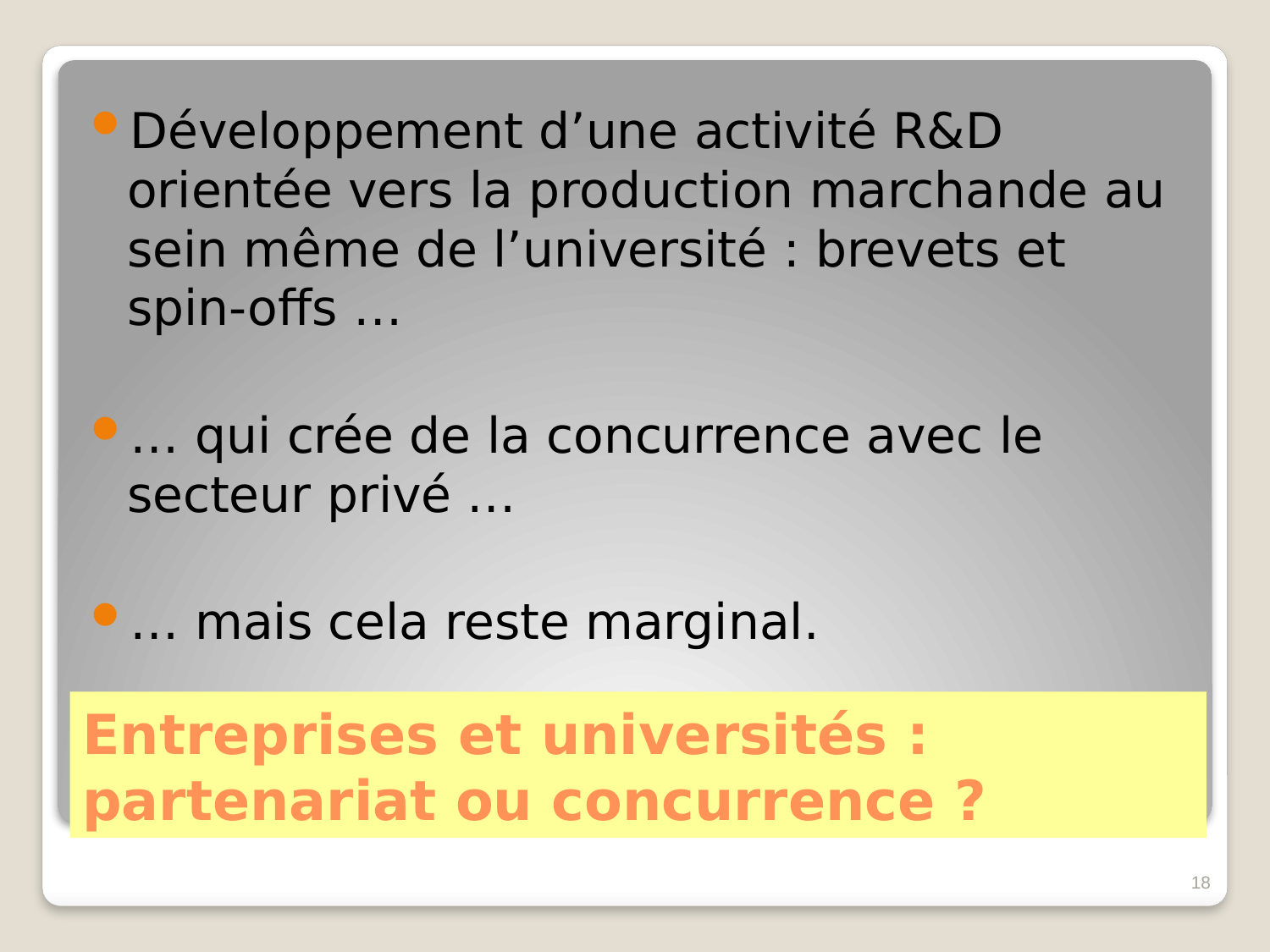

Développement d’une activité R&D orientée vers la production marchande au sein même de l’université : brevets et spin-offs …

… qui crée de la concurrence avec le secteur privé …

… mais cela reste marginal.
# Entreprises et universités : partenariat ou concurrence ?
18